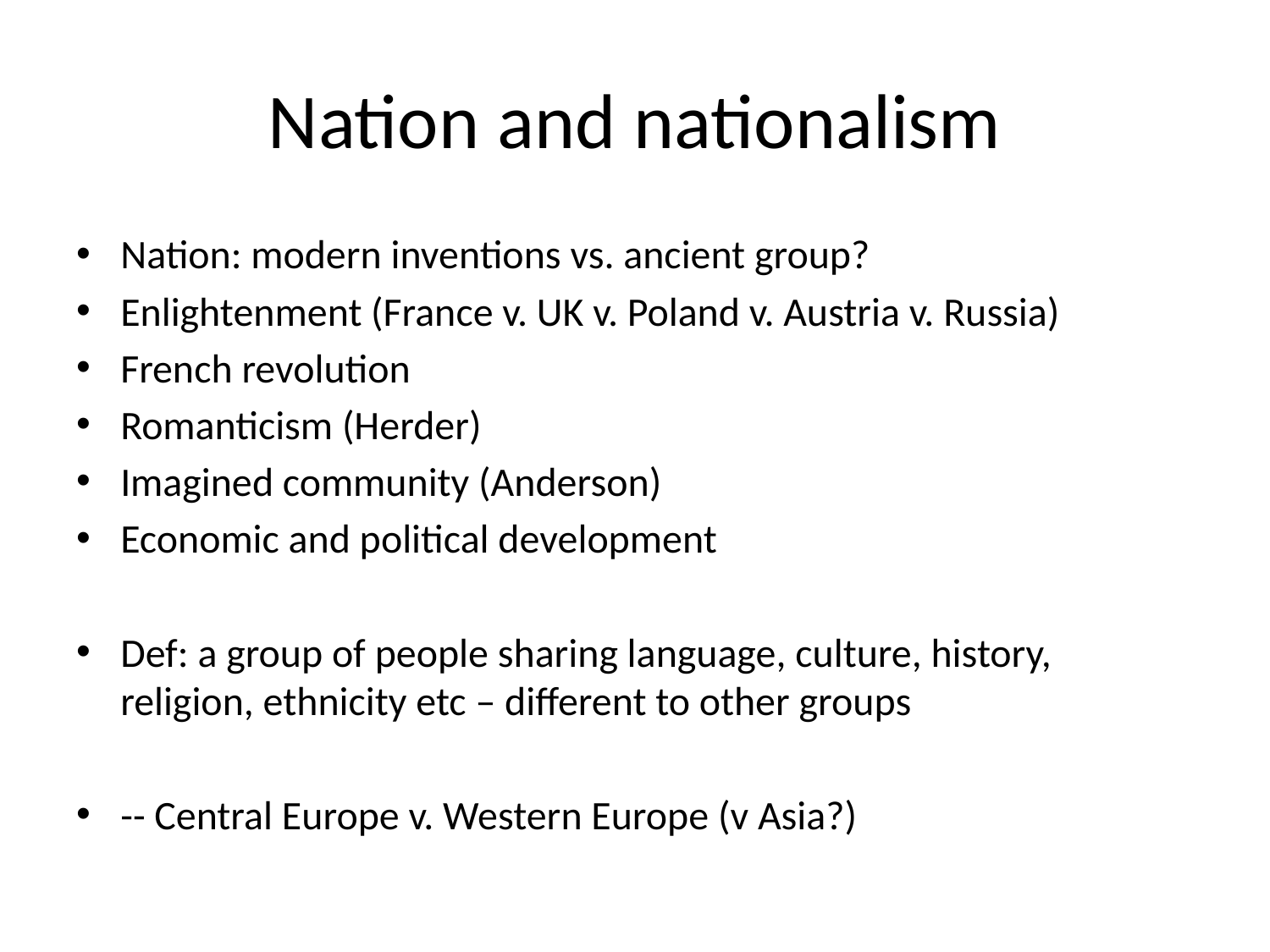

# Nation and nationalism
Nation: modern inventions vs. ancient group?
Enlightenment (France v. UK v. Poland v. Austria v. Russia)
French revolution
Romanticism (Herder)
Imagined community (Anderson)
Economic and political development

Def: a group of people sharing language, culture, history, religion, ethnicity etc – different to other groups

-- Central Europe v. Western Europe (v Asia?)